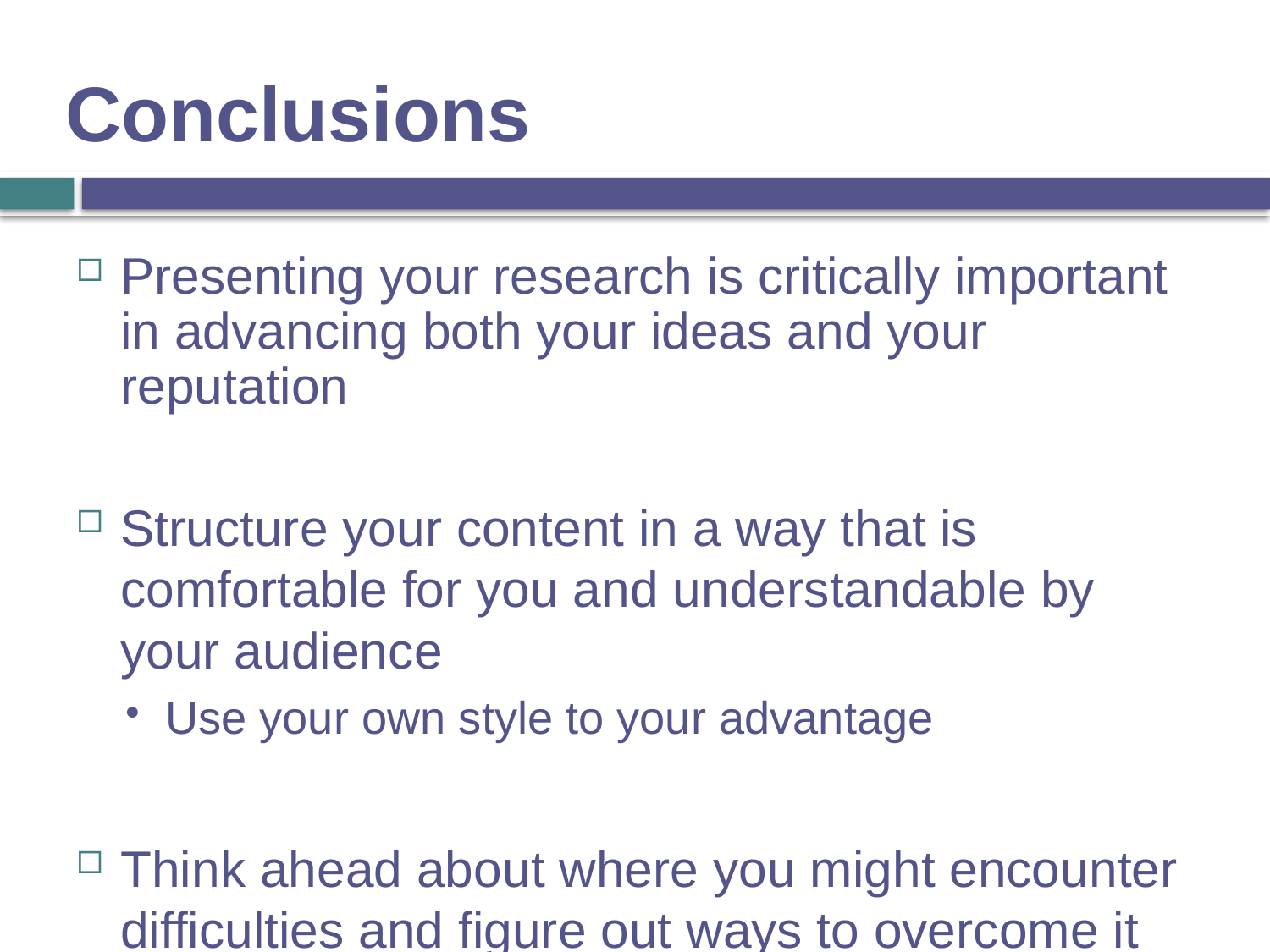

# Conclusions
Presenting your research is critically important in advancing both your ideas and your reputation

Structure your content in a way that is comfortable for you and understandable by your audience
Use your own style to your advantage

Think ahead about where you might encounter difficulties and figure out ways to overcome it